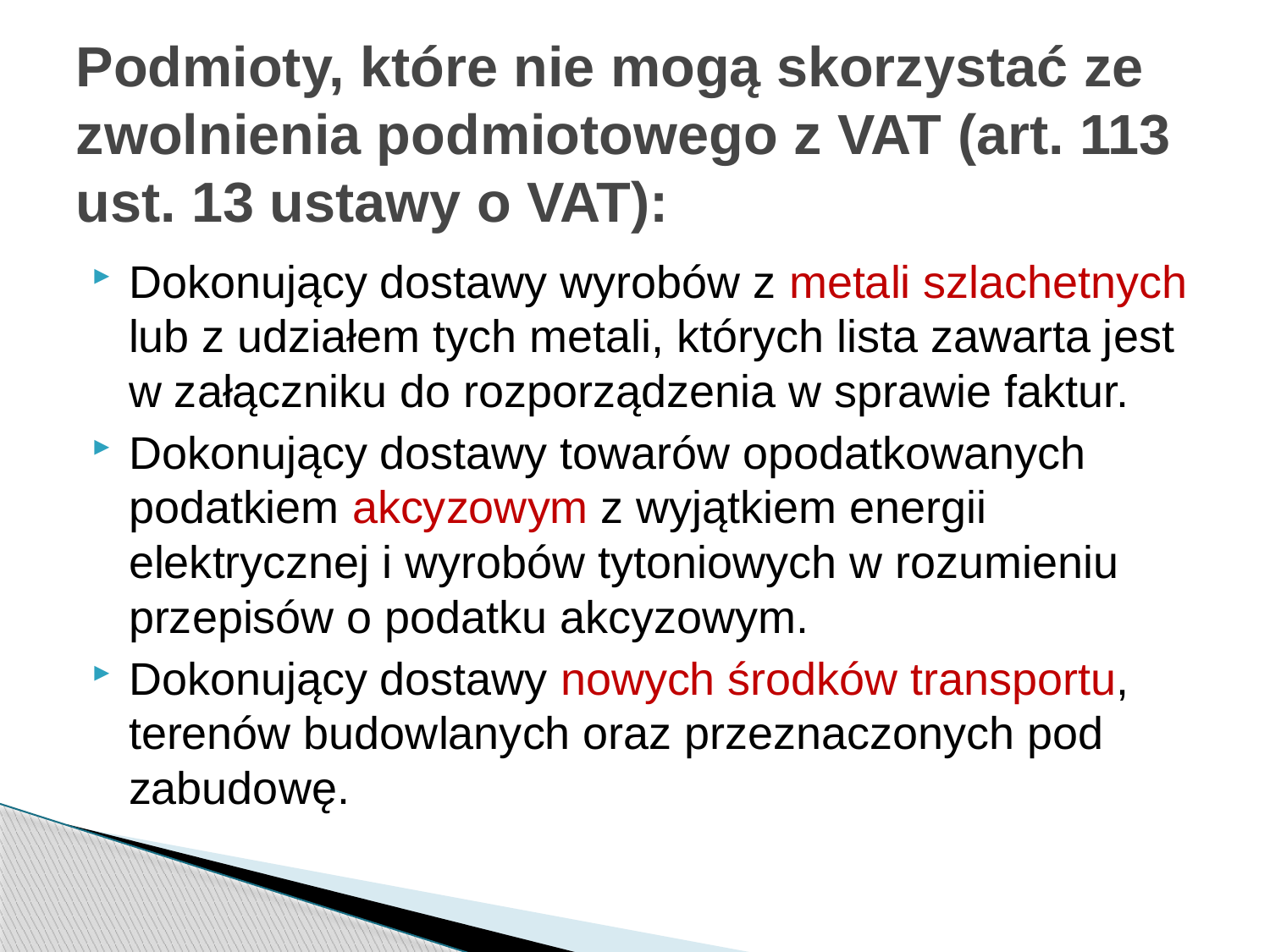

# Podmioty, które nie mogą skorzystać ze zwolnienia podmiotowego z VAT (art. 113 ust. 13 ustawy o VAT):
Dokonujący dostawy wyrobów z metali szlachetnych lub z udziałem tych metali, których lista zawarta jest w załączniku do rozporządzenia w sprawie faktur.
Dokonujący dostawy towarów opodatkowanych podatkiem akcyzowym z wyjątkiem energii elektrycznej i wyrobów tytoniowych w rozumieniu przepisów o podatku akcyzowym.
Dokonujący dostawy nowych środków transportu, terenów budowlanych oraz przeznaczonych pod zabudowę.